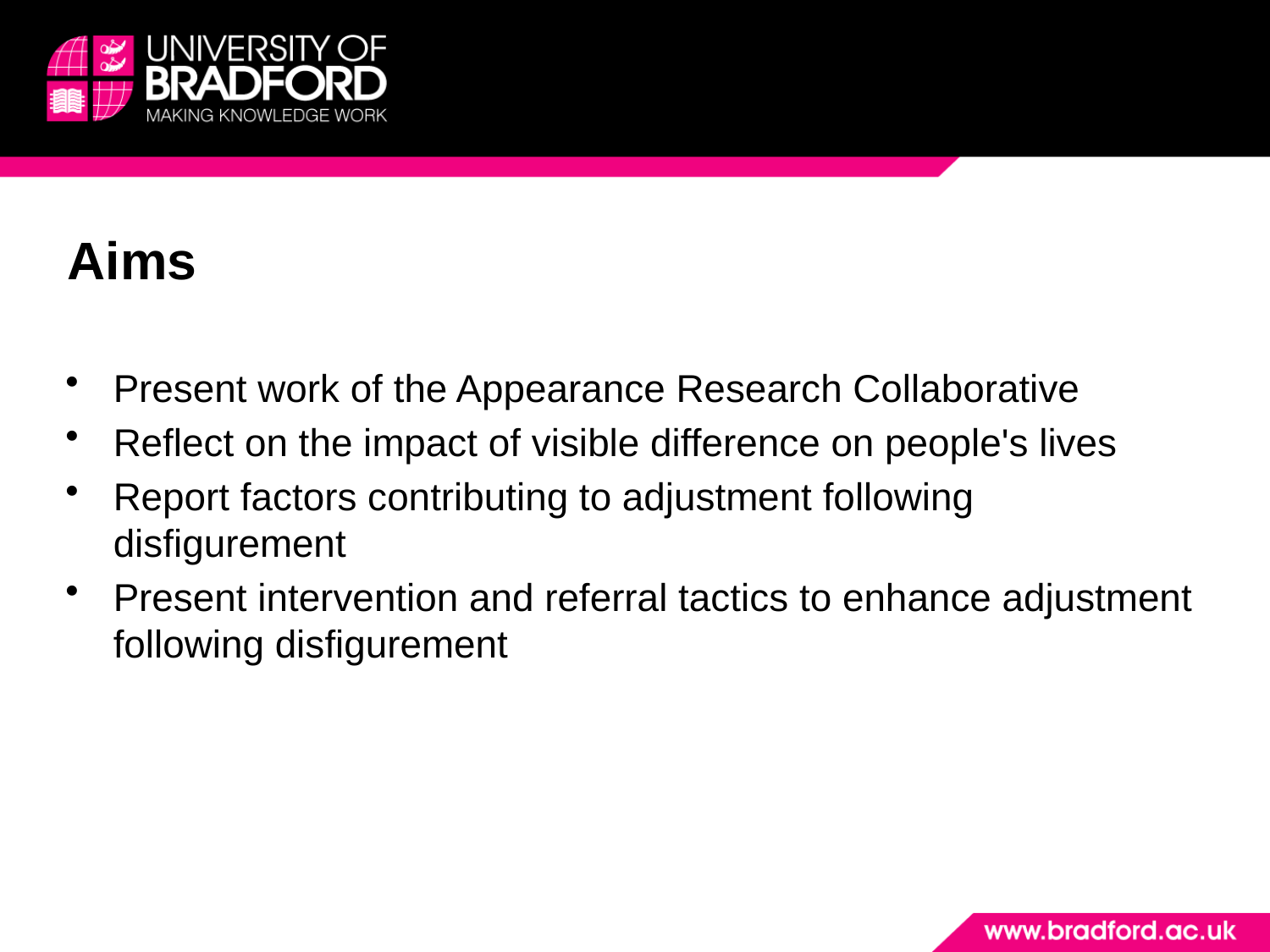

# Aims
Present work of the Appearance Research Collaborative
Reflect on the impact of visible difference on people's lives
Report factors contributing to adjustment following disfigurement
Present intervention and referral tactics to enhance adjustment following disfigurement